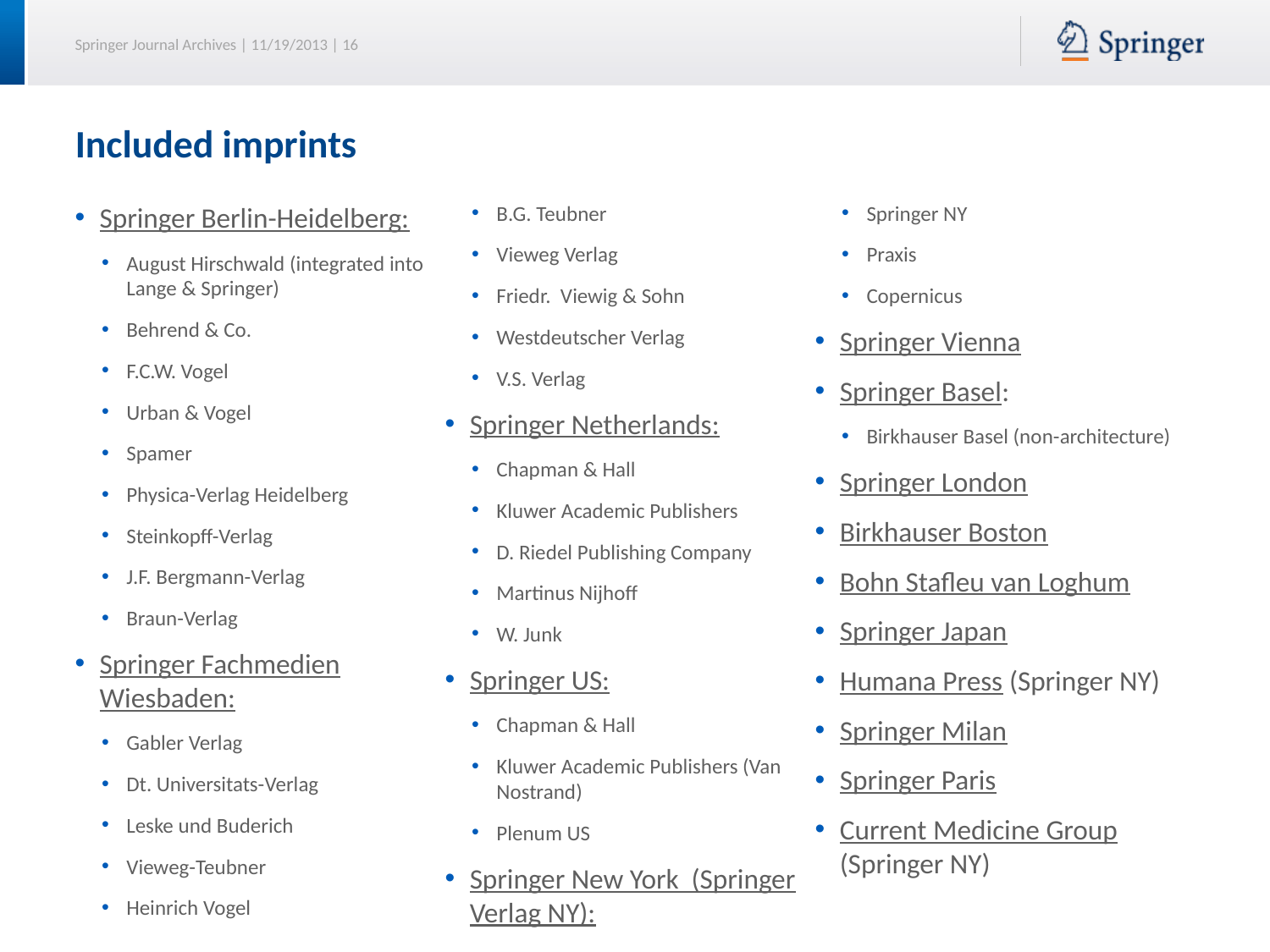

# Included imprints
Springer Berlin-Heidelberg:
August Hirschwald (integrated into Lange & Springer)
Behrend & Co.
F.C.W. Vogel
Urban & Vogel
Spamer
Physica-Verlag Heidelberg
Steinkopff-Verlag
J.F. Bergmann-Verlag
Braun-Verlag
Springer Fachmedien Wiesbaden:
Gabler Verlag
Dt. Universitats-Verlag
Leske und Buderich
Vieweg-Teubner
Heinrich Vogel
B.G. Teubner
Vieweg Verlag
Friedr.  Viewig & Sohn
Westdeutscher Verlag
V.S. Verlag
Springer Netherlands:
Chapman & Hall
Kluwer Academic Publishers
D. Riedel Publishing Company
Martinus Nijhoff
W. Junk
Springer US:
Chapman & Hall
Kluwer Academic Publishers (Van Nostrand)
Plenum US
Springer New York  (Springer Verlag NY):
Springer NY
Praxis
Copernicus
Springer Vienna
Springer Basel:
Birkhauser Basel (non-architecture)
Springer London
Birkhauser Boston
Bohn Stafleu van Loghum
Springer Japan
Humana Press (Springer NY)
Springer Milan
Springer Paris
Current Medicine Group (Springer NY)